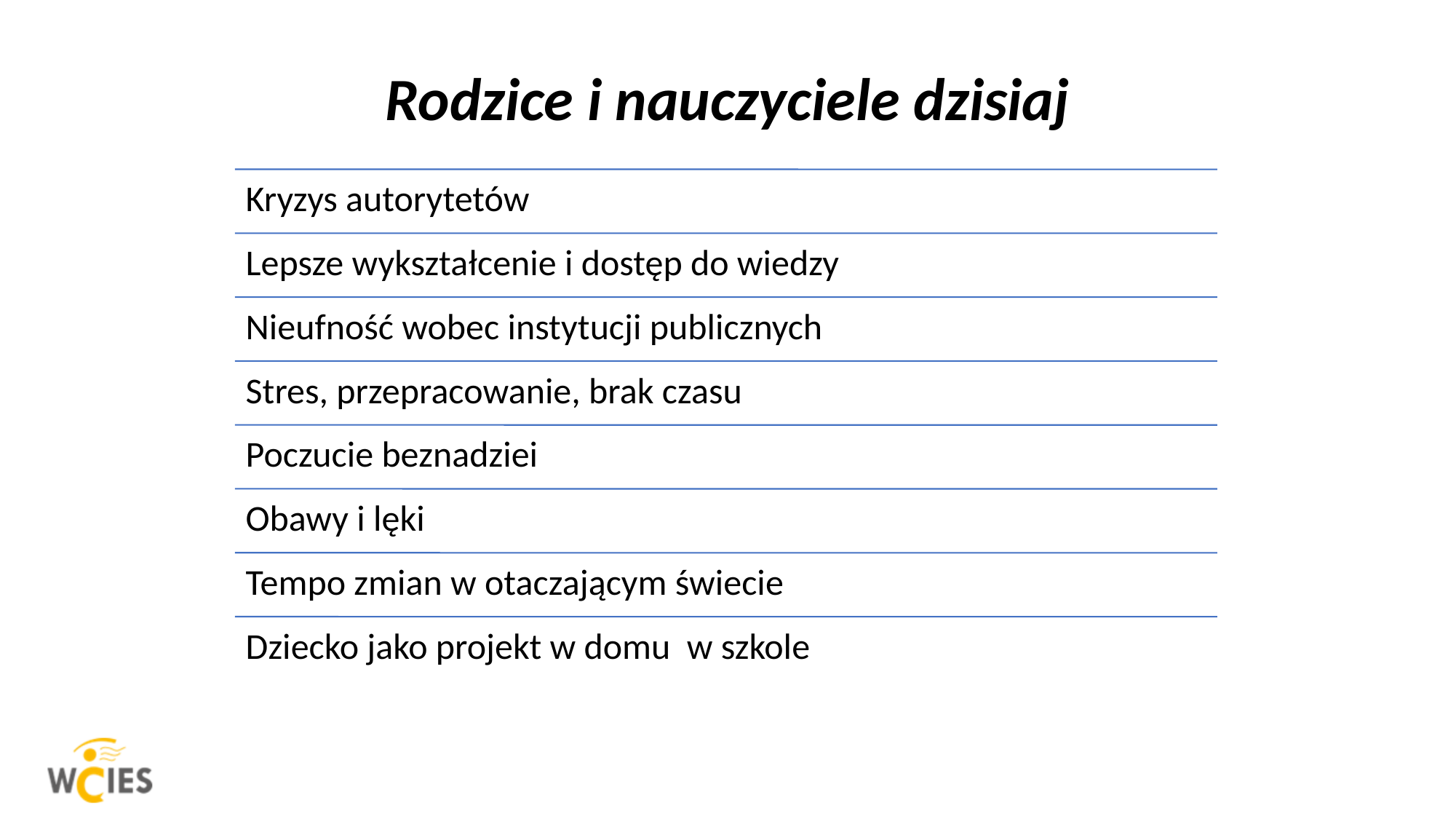

# Rodzice i nauczyciele dzisiaj
Kryzys autorytetów
Lepsze wykształcenie i dostęp do wiedzy
Nieufność wobec instytucji publicznych
Stres, przepracowanie, brak czasu
Poczucie beznadziei
Obawy i lęki
Tempo zmian w otaczającym świecie
Dziecko jako projekt w domu  w szkole